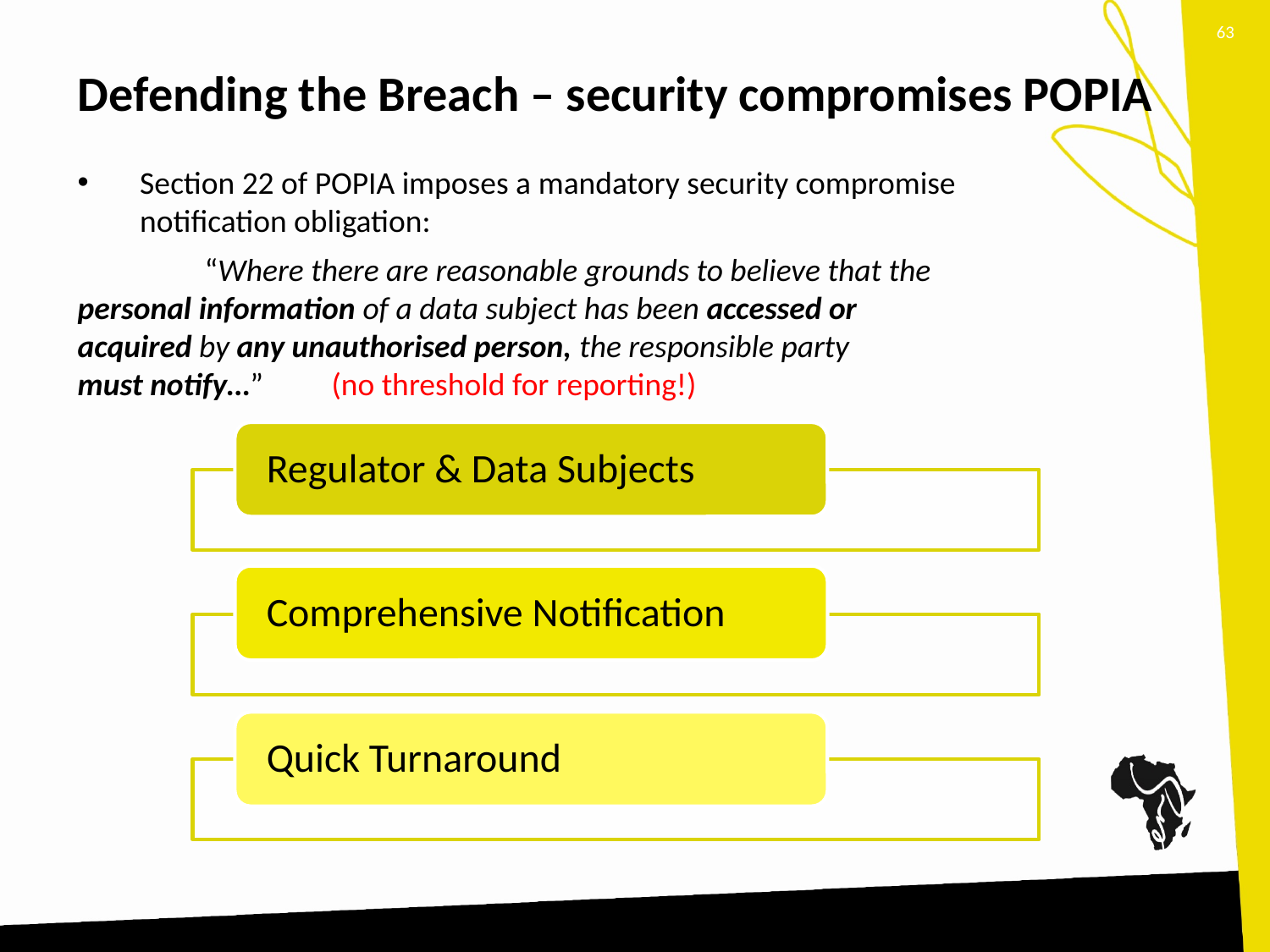

63
# Defending the Breach – security compromises POPIA
Section 22 of POPIA imposes a mandatory security compromise notification obligation:
	“Where there are reasonable grounds to believe that the 	personal information of a data subject has been accessed or 	acquired by any unauthorised person, the responsible party 	must notify…” 	(no threshold for reporting!)

Regulator & Data Subjects
Comprehensive Notification
Quick Turnaround